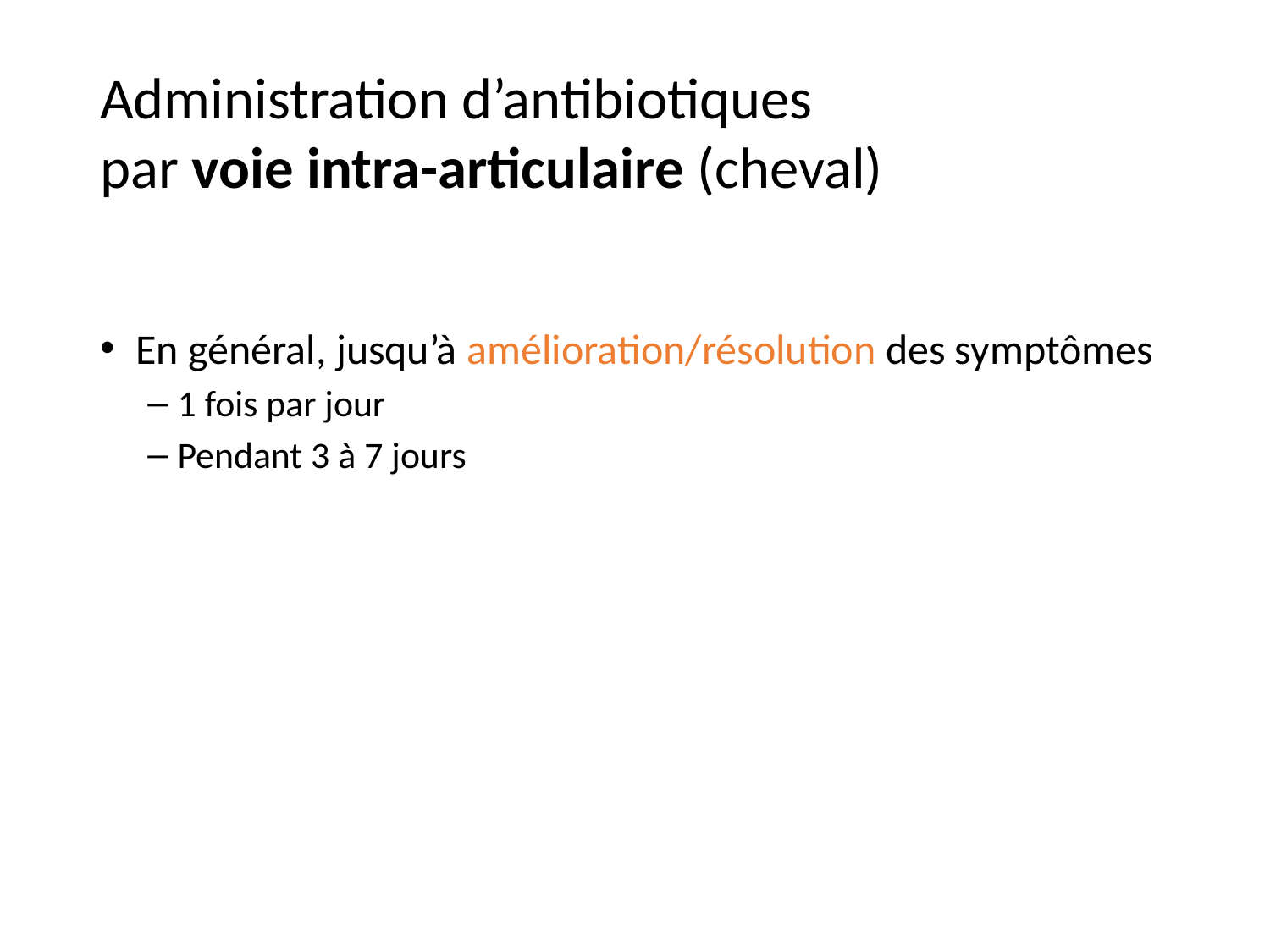

# Administration d’antibiotiques par voie intra-articulaire (cheval)
En général, jusqu’à amélioration/résolution des symptômes
1 fois par jour
Pendant 3 à 7 jours